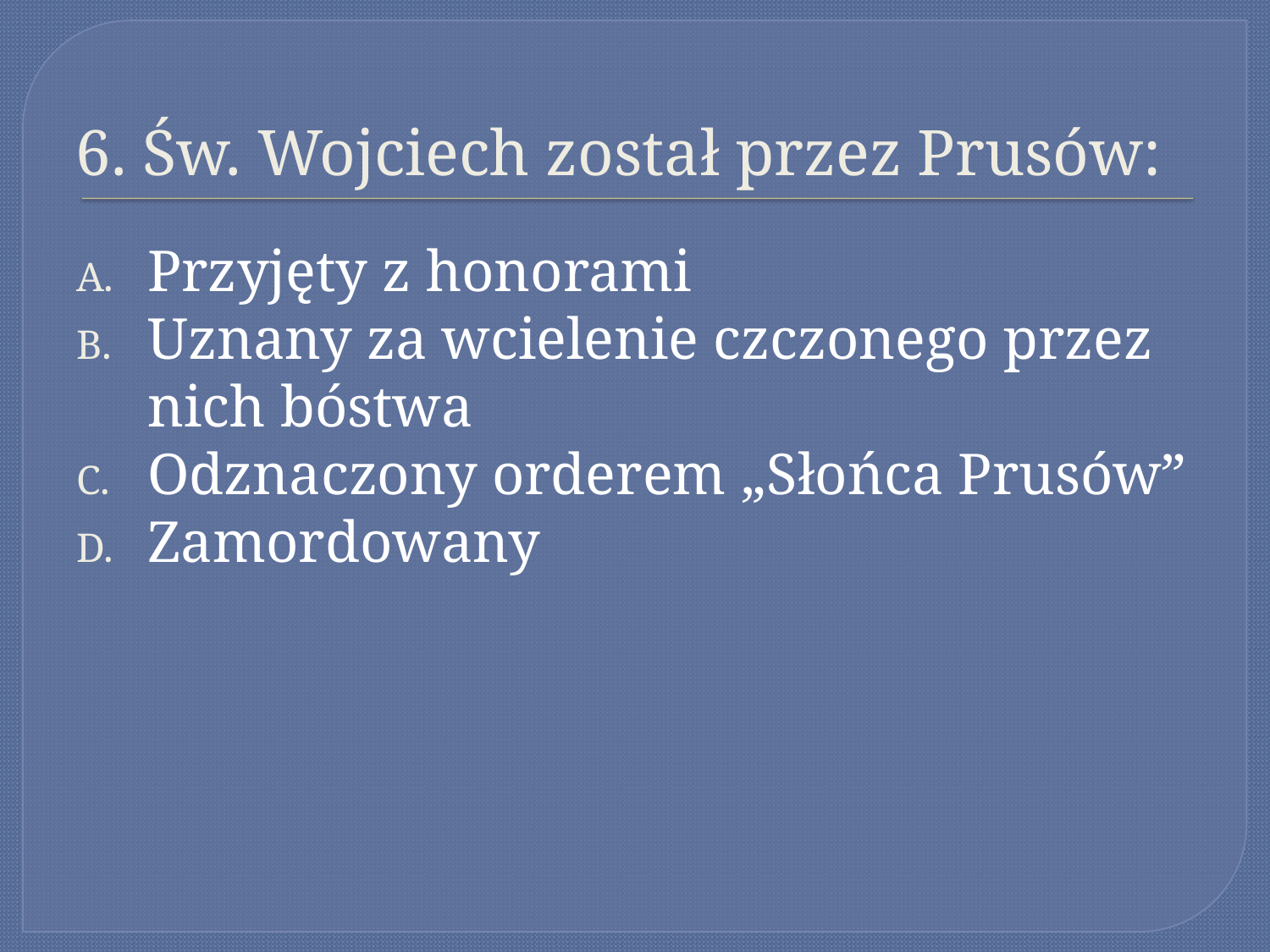

# 6. Św. Wojciech został przez Prusów:
Przyjęty z honorami
Uznany za wcielenie czczonego przez nich bóstwa
Odznaczony orderem „Słońca Prusów”
Zamordowany